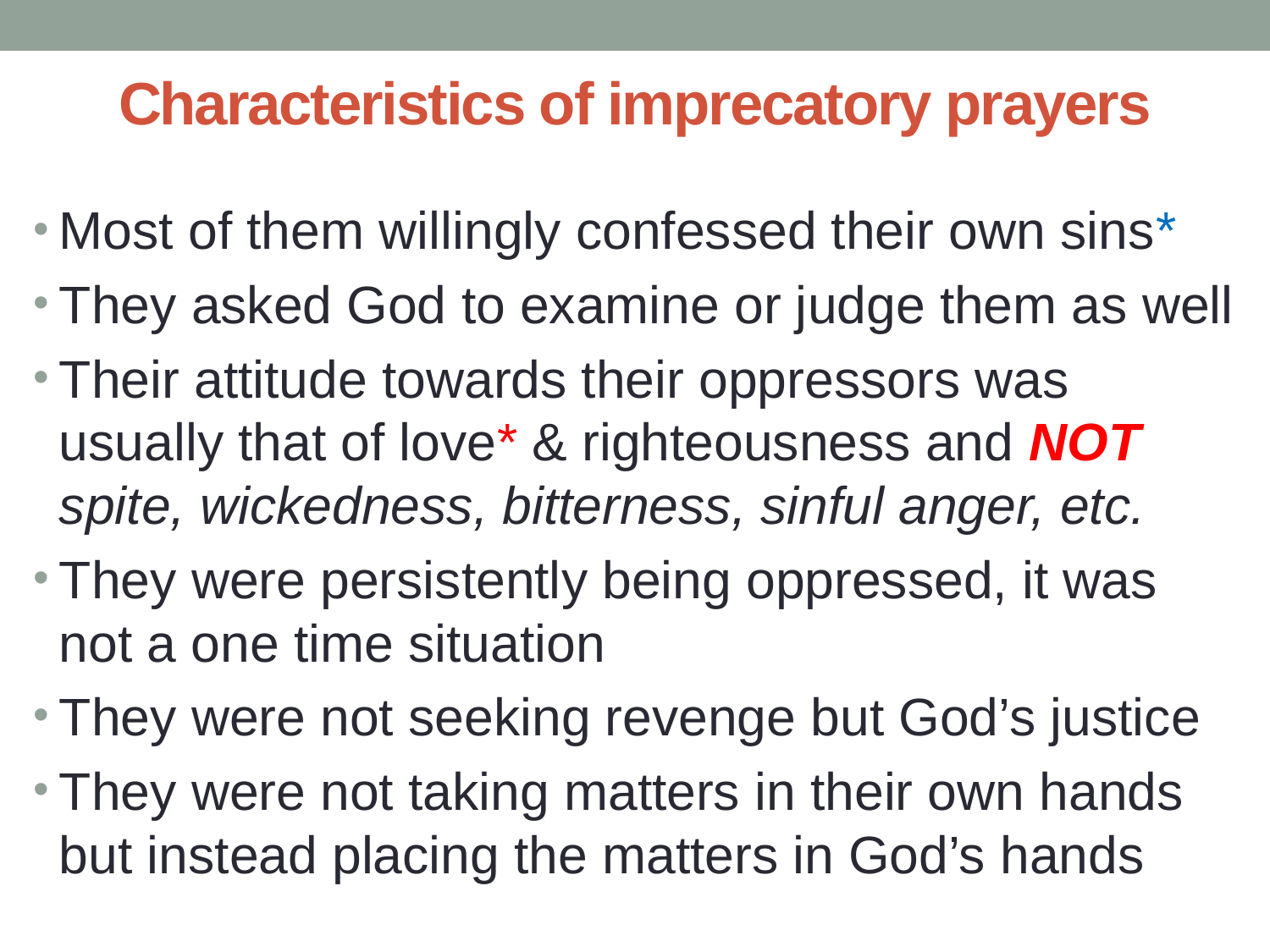

# Characteristics of imprecatory prayers
Most of them willingly confessed their own sins*
They asked God to examine or judge them as well
Their attitude towards their oppressors was usually that of love* & righteousness and NOT spite, wickedness, bitterness, sinful anger, etc.
They were persistently being oppressed, it was not a one time situation
They were not seeking revenge but God’s justice
They were not taking matters in their own hands but instead placing the matters in God’s hands